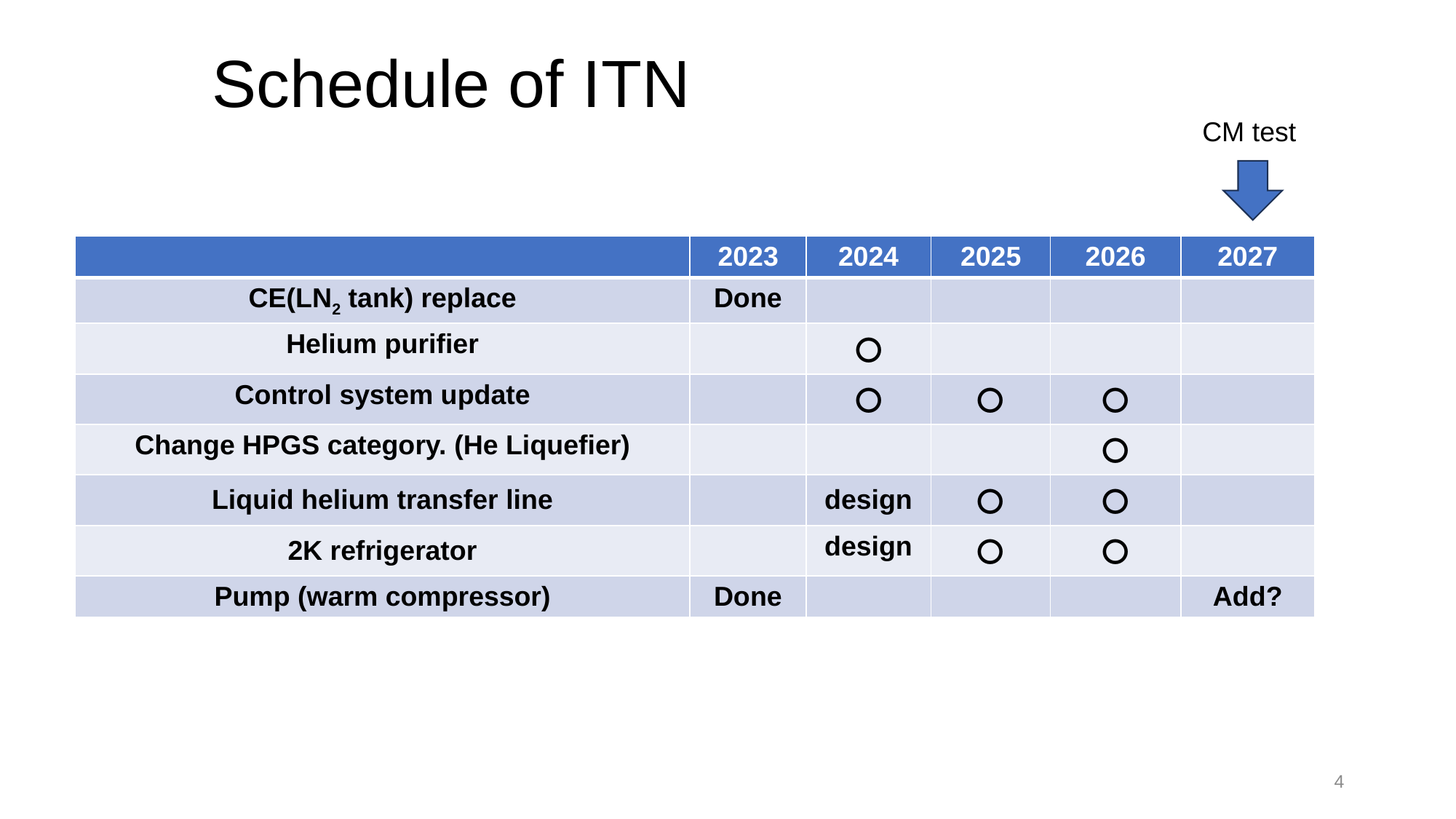

# Schedule of ITN
CM test

|  | 2023 | 2024 | 2025 | 2026 | 2027 |
| --- | --- | --- | --- | --- | --- |
| CE(LN2 tank) replace | Done |  |  |  |  |
| Helium purifier |  | 〇 |  |  |  |
| Control system update |  | 〇 | 〇 | 〇 |  |
| Change HPGS category. (He Liquefier) |  |  |  | 〇 |  |
| Liquid helium transfer line |  | design | 〇 | 〇 |  |
| 2K refrigerator |  | design | 〇 | 〇 |  |
| Pump (warm compressor) | Done |  |  |  | Add? |
4